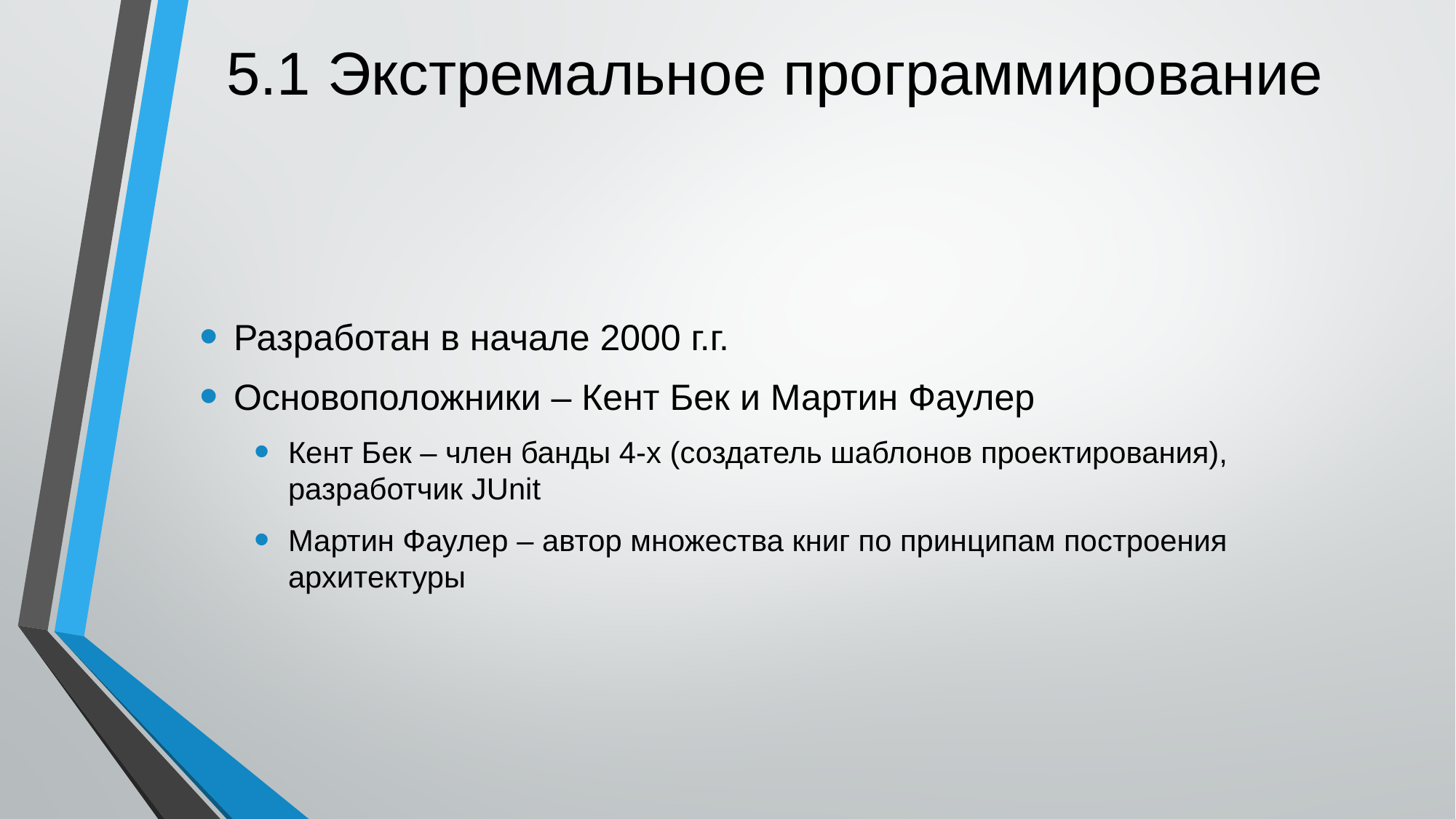

# 5.1 Экстремальное программирование
Разработан в начале 2000 г.г.
Основоположники – Кент Бек и Мартин Фаулер
Кент Бек – член банды 4-х (создатель шаблонов проектирования), разработчик JUnit
Мартин Фаулер – автор множества книг по принципам построения архитектуры